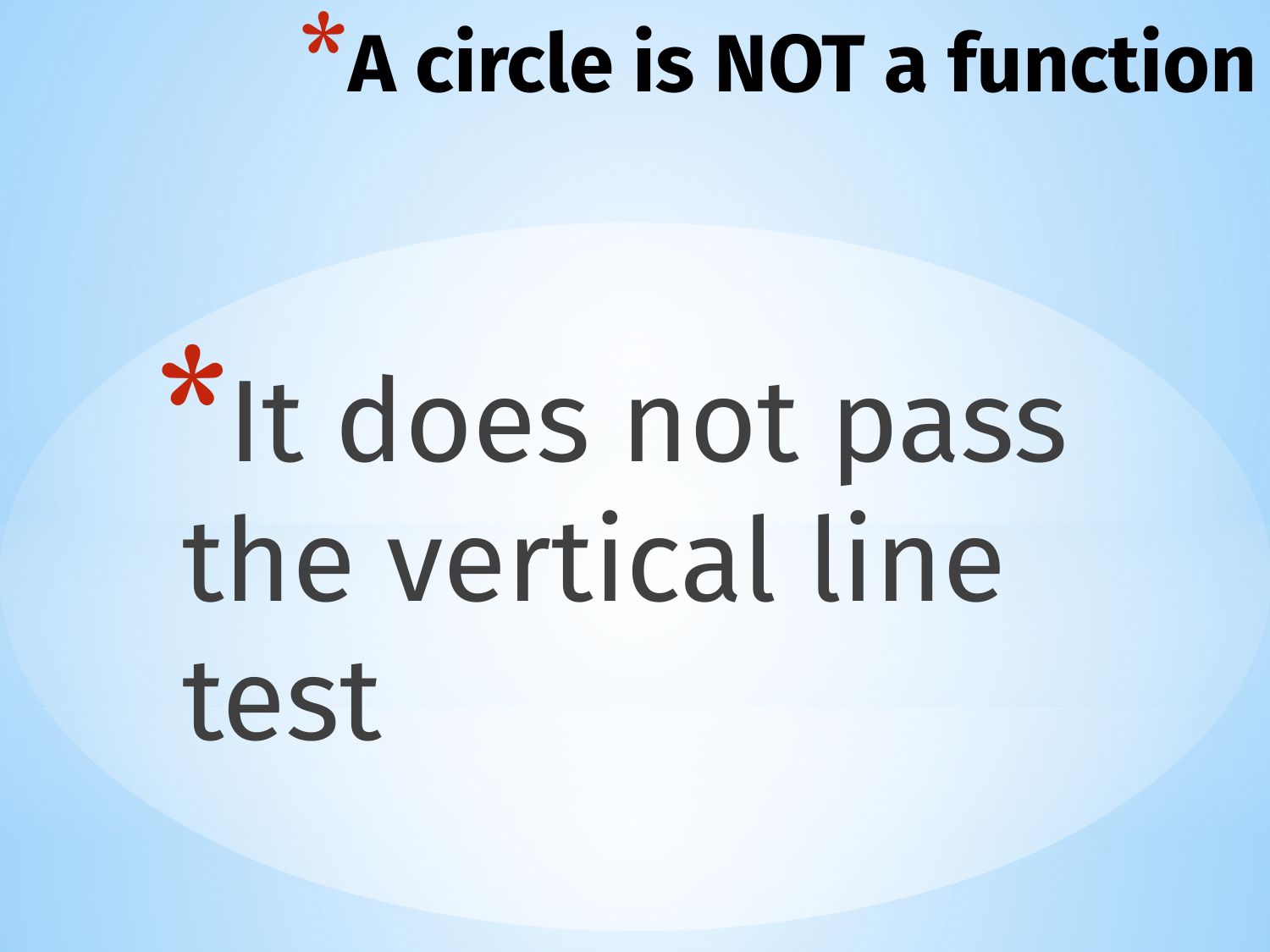

# A circle is NOT a function
It does not pass the vertical line test